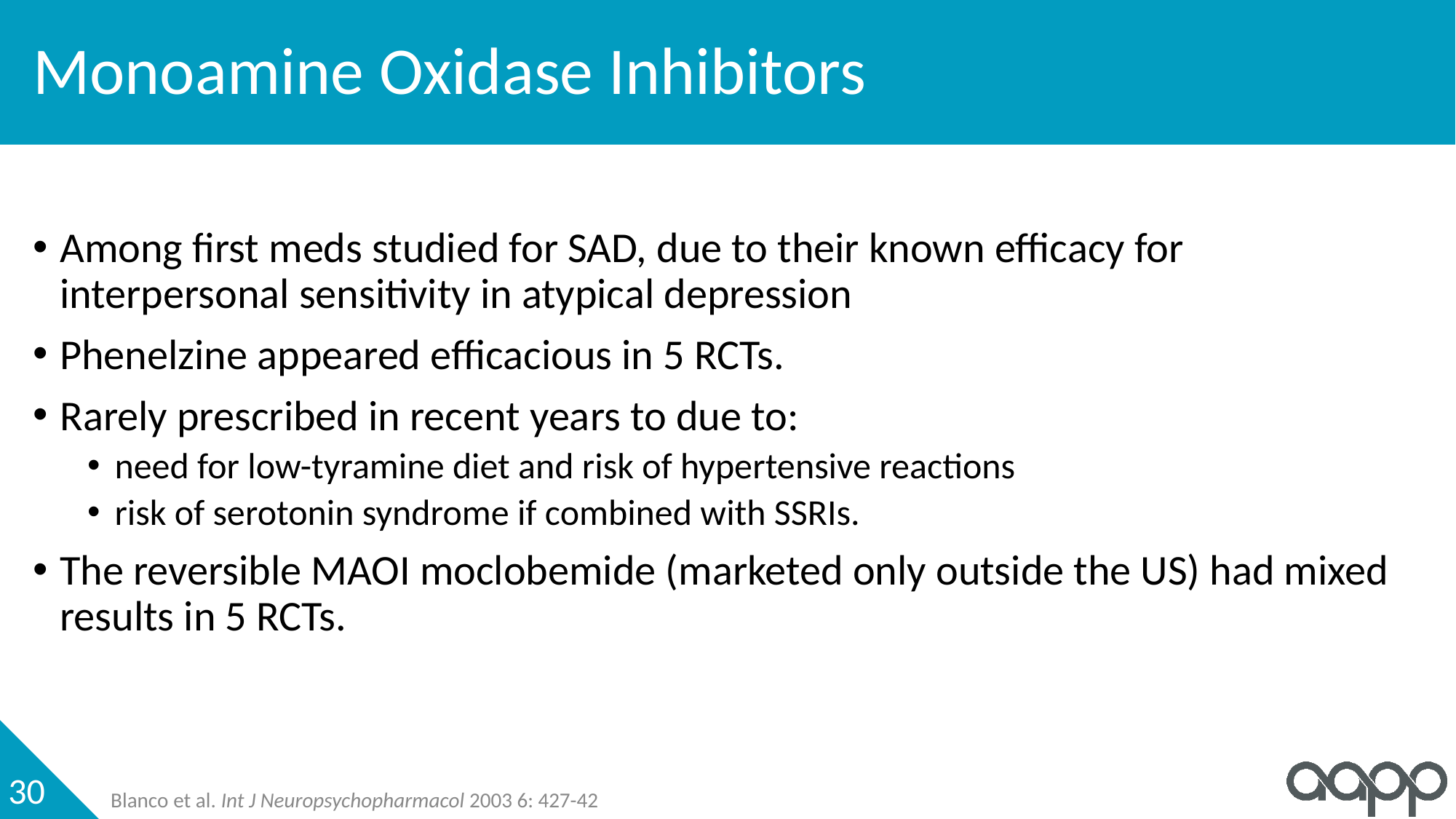

# Monoamine Oxidase Inhibitors

Among first meds studied for SAD, due to their known efficacy for interpersonal sensitivity in atypical depression
Phenelzine appeared efficacious in 5 RCTs.
Rarely prescribed in recent years to due to:
need for low-tyramine diet and risk of hypertensive reactions
risk of serotonin syndrome if combined with SSRIs.
The reversible MAOI moclobemide (marketed only outside the US) had mixed results in 5 RCTs.

Blanco et al. Int J Neuropsychopharmacol 2003 6: 427-42